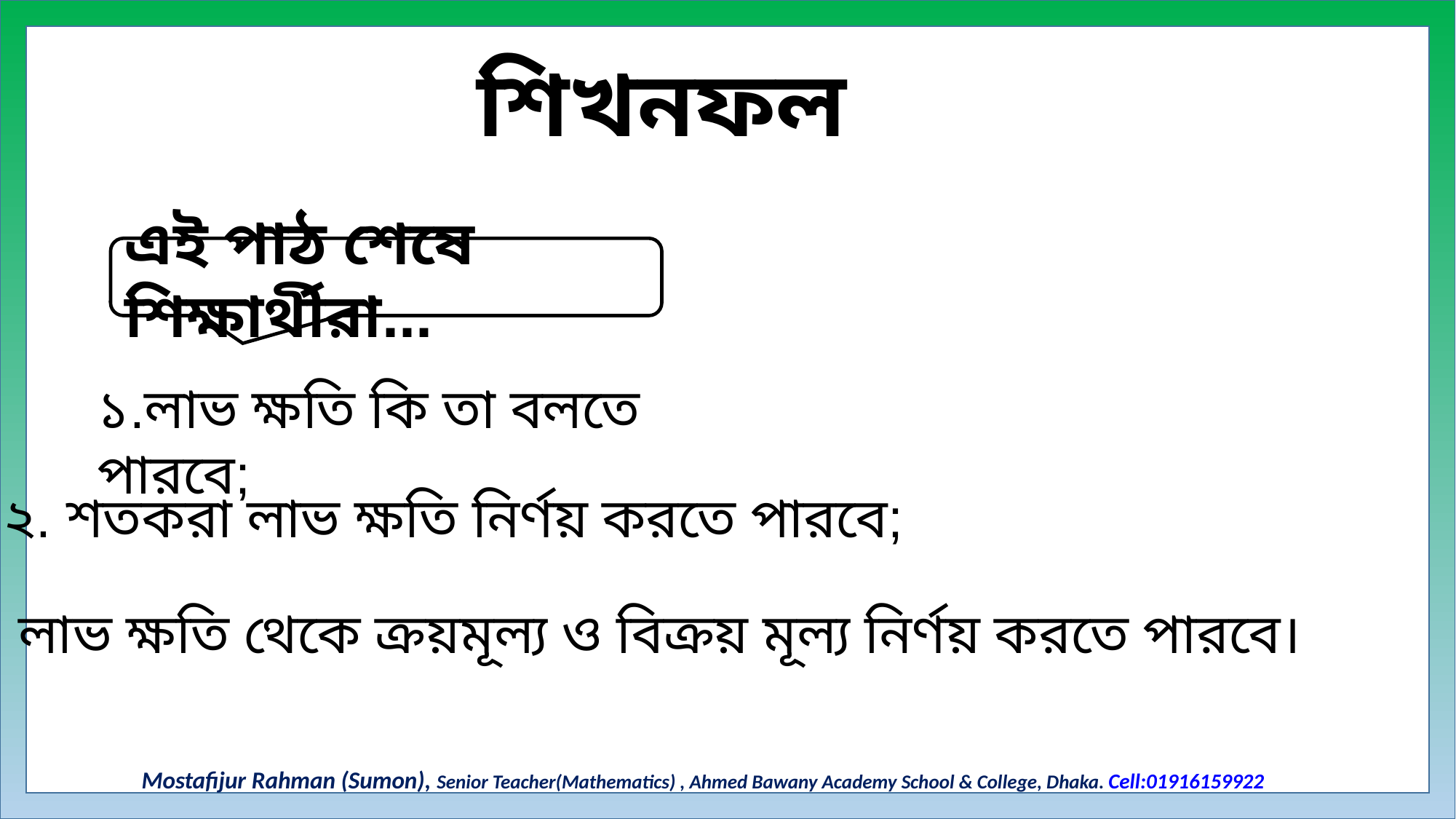

শিখনফল
এই পাঠ শেষে শিক্ষার্থীরা...
১.লাভ ক্ষতি কি তা বলতে পারবে;
২. শতকরা লাভ ক্ষতি নির্ণয় করতে পারবে;
৩. লাভ ক্ষতি থেকে ক্রয়মূল্য ও বিক্রয় মূল্য নির্ণয় করতে পারবে।